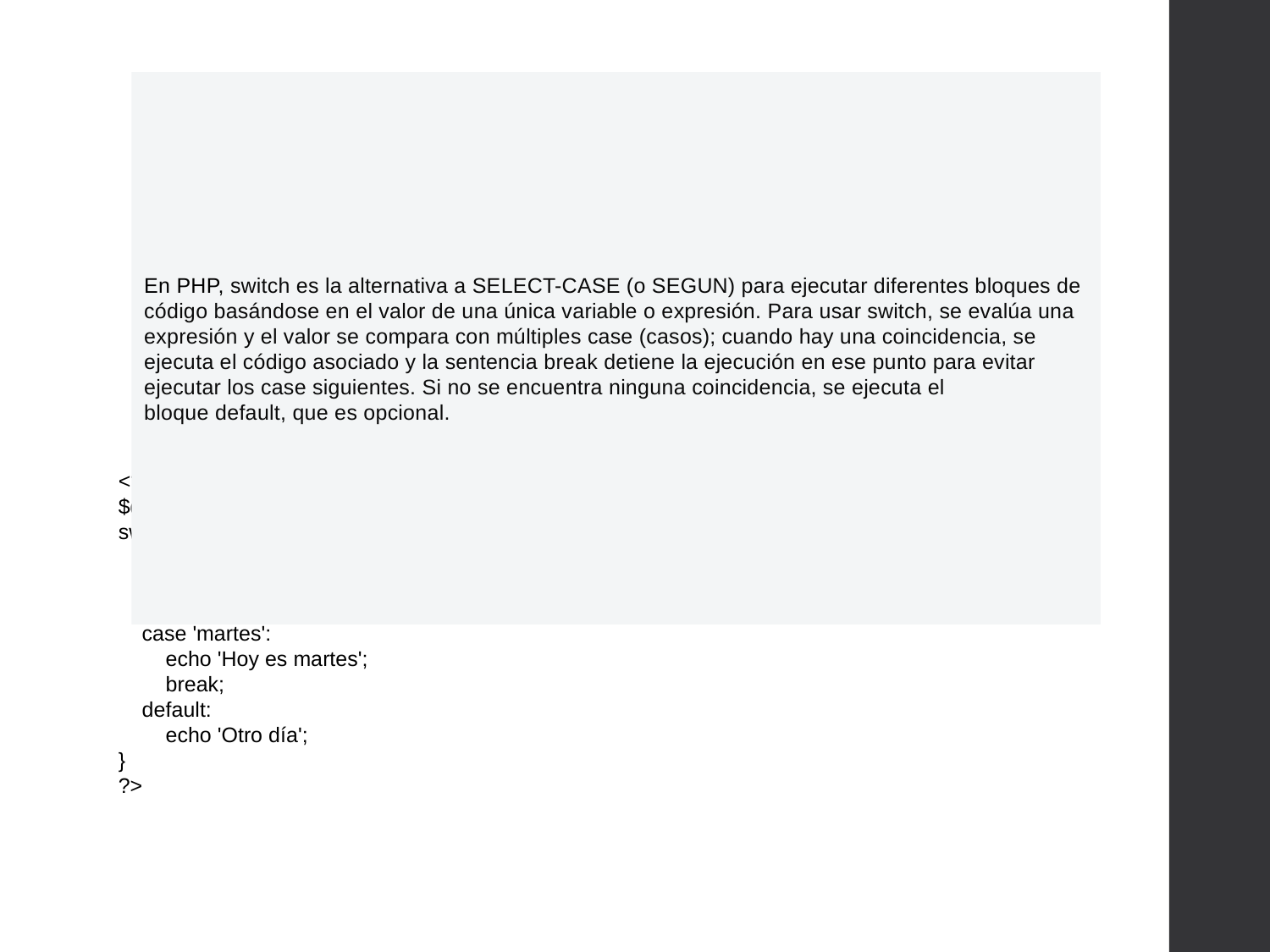

# SELECT-CASE / SWITCH (SEGÚN)
En PHP, switch es la alternativa a SELECT-CASE (o SEGUN) para ejecutar diferentes bloques de código basándose en el valor de una única variable o expresión. Para usar switch, se evalúa una expresión y el valor se compara con múltiples case (casos); cuando hay una coincidencia, se ejecuta el código asociado y la sentencia break detiene la ejecución en ese punto para evitar ejecutar los case siguientes. Si no se encuentra ninguna coincidencia, se ejecuta el bloque default, que es opcional.
<?php
$dia = 'martes';
switch ($dia) {
    case 'lunes':
        echo 'Hoy es lunes';
        break;
    case 'martes':
        echo 'Hoy es martes';
        break;
    default:
        echo 'Otro día';
}
?>